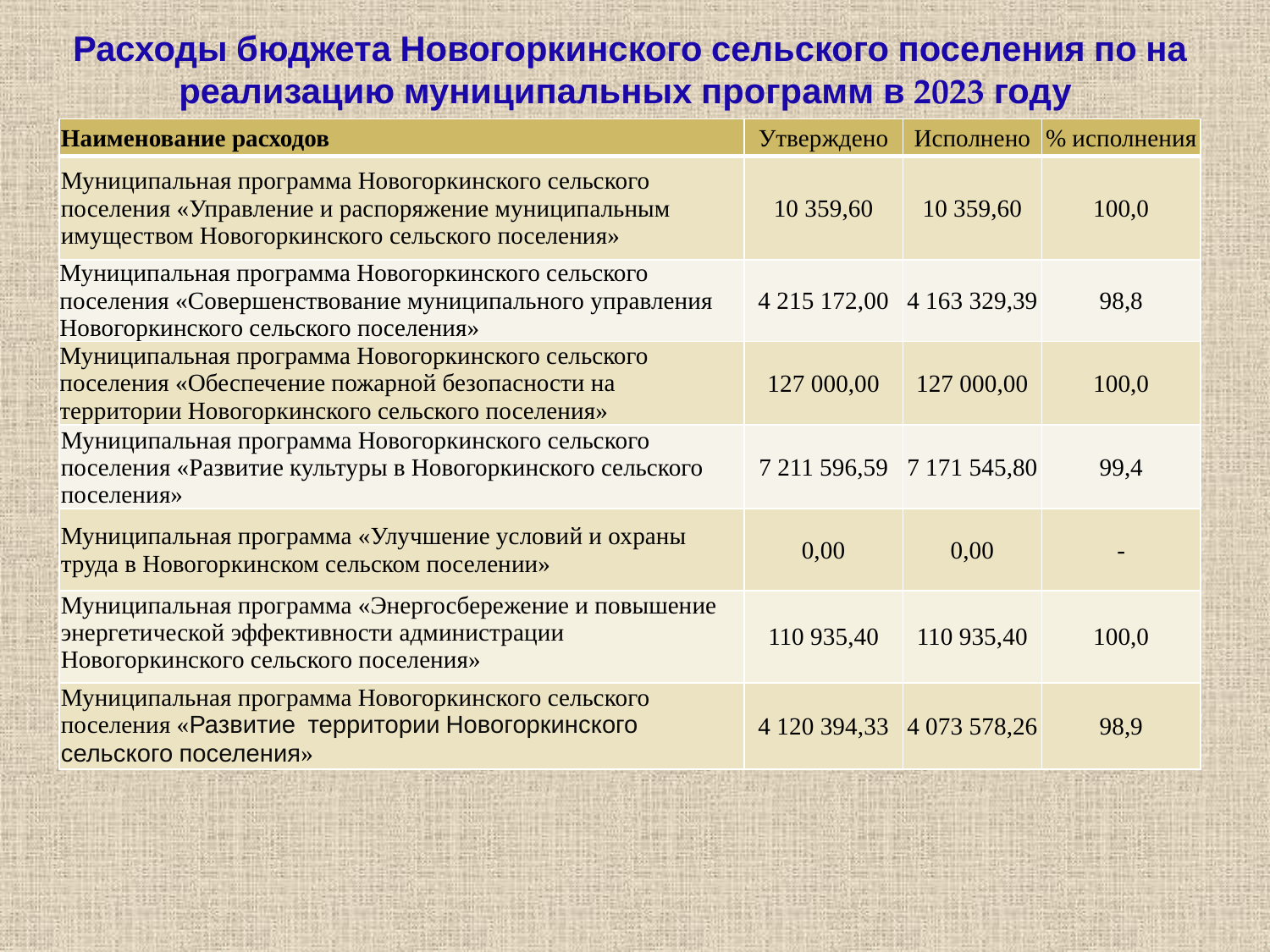

Расходы бюджета Новогоркинского сельского поселения по на реализацию муниципальных программ в 2023 году
| Наименование расходов | Утверждено | Исполнено | % исполнения |
| --- | --- | --- | --- |
| Муниципальная программа Новогоркинского сельского поселения «Управление и распоряжение муниципальным имуществом Новогоркинского сельского поселения» | 10 359,60 | 10 359,60 | 100,0 |
| Муниципальная программа Новогоркинского сельского поселения «Совершенствование муниципального управления Новогоркинского сельского поселения» | 4 215 172,00 | 4 163 329,39 | 98,8 |
| Муниципальная программа Новогоркинского сельского поселения «Обеспечение пожарной безопасности на территории Новогоркинского сельского поселения» | 127 000,00 | 127 000,00 | 100,0 |
| Муниципальная программа Новогоркинского сельского поселения «Развитие культуры в Новогоркинского сельского поселения» | 7 211 596,59 | 7 171 545,80 | 99,4 |
| Муниципальная программа «Улучшение условий и охраны труда в Новогоркинском сельском поселении» | 0,00 | 0,00 | - |
| Муниципальная программа «Энергосбережение и повышение энергетической эффективности администрации Новогоркинского сельского поселения» | 110 935,40 | 110 935,40 | 100,0 |
| Муниципальная программа Новогоркинского сельского поселения «Развитие территории Новогоркинского сельского поселения» | 4 120 394,33 | 4 073 578,26 | 98,9 |